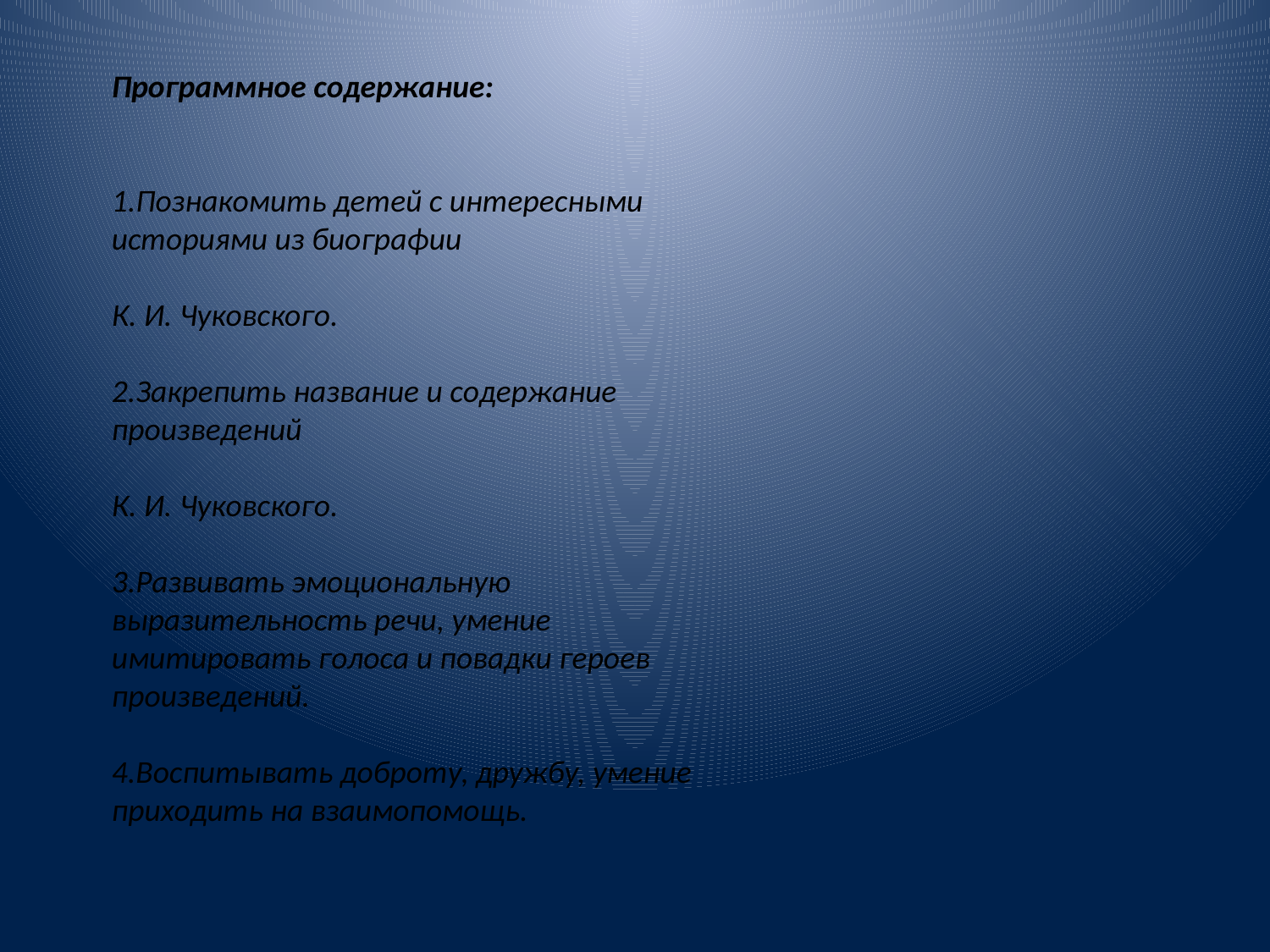

Программное содержание:
1.Познакомить детей с интересными историями из биографии
К. И. Чуковского.
2.Закрепить название и содержание произведений
К. И. Чуковского.
3.Развивать эмоциональную выразительность речи, умение имитировать голоса и повадки героев произведений.
4.Воспитывать доброту, дружбу, умение приходить на взаимопомощь.